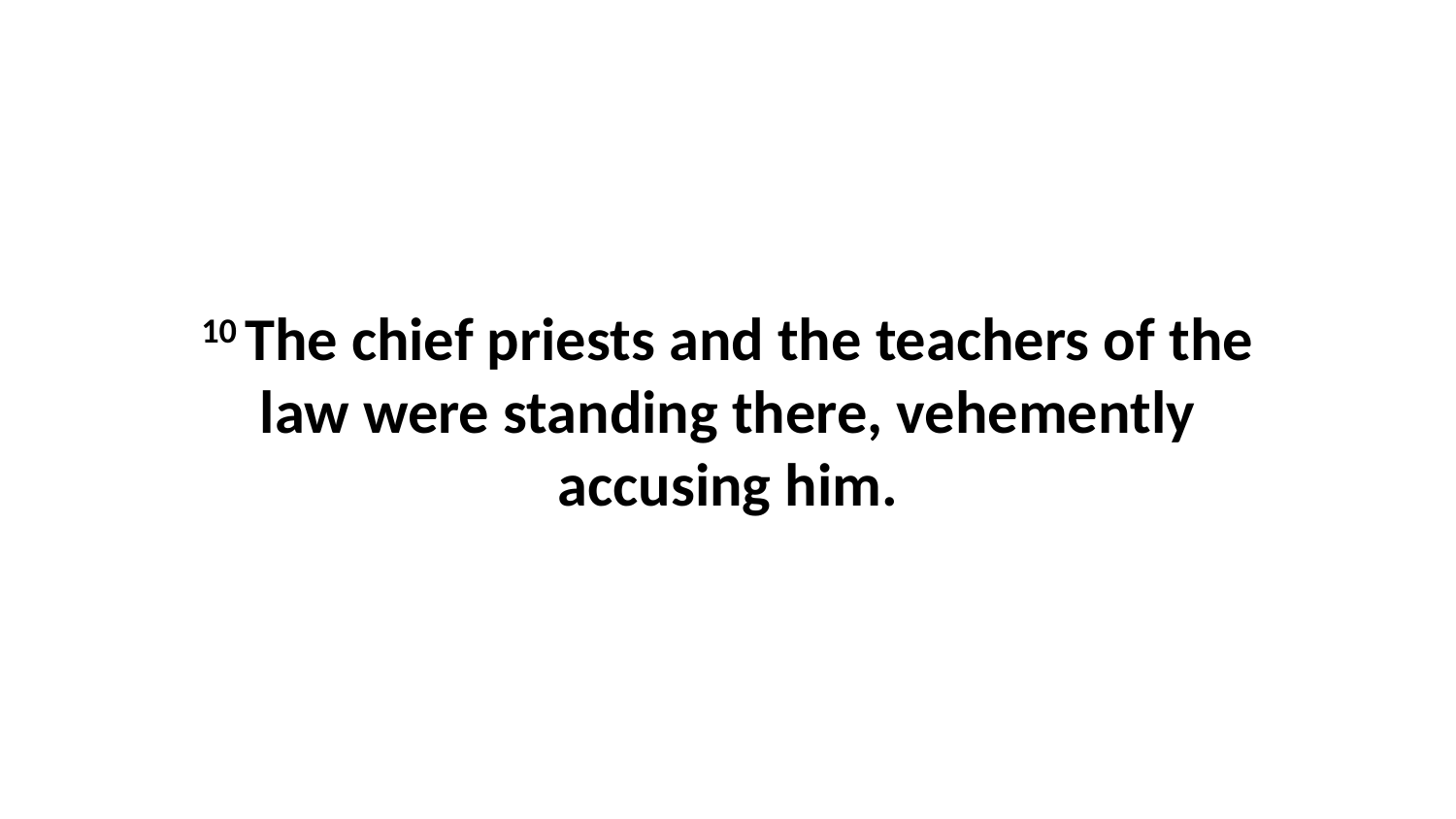

10 The chief priests and the teachers of the law were standing there, vehemently accusing him.